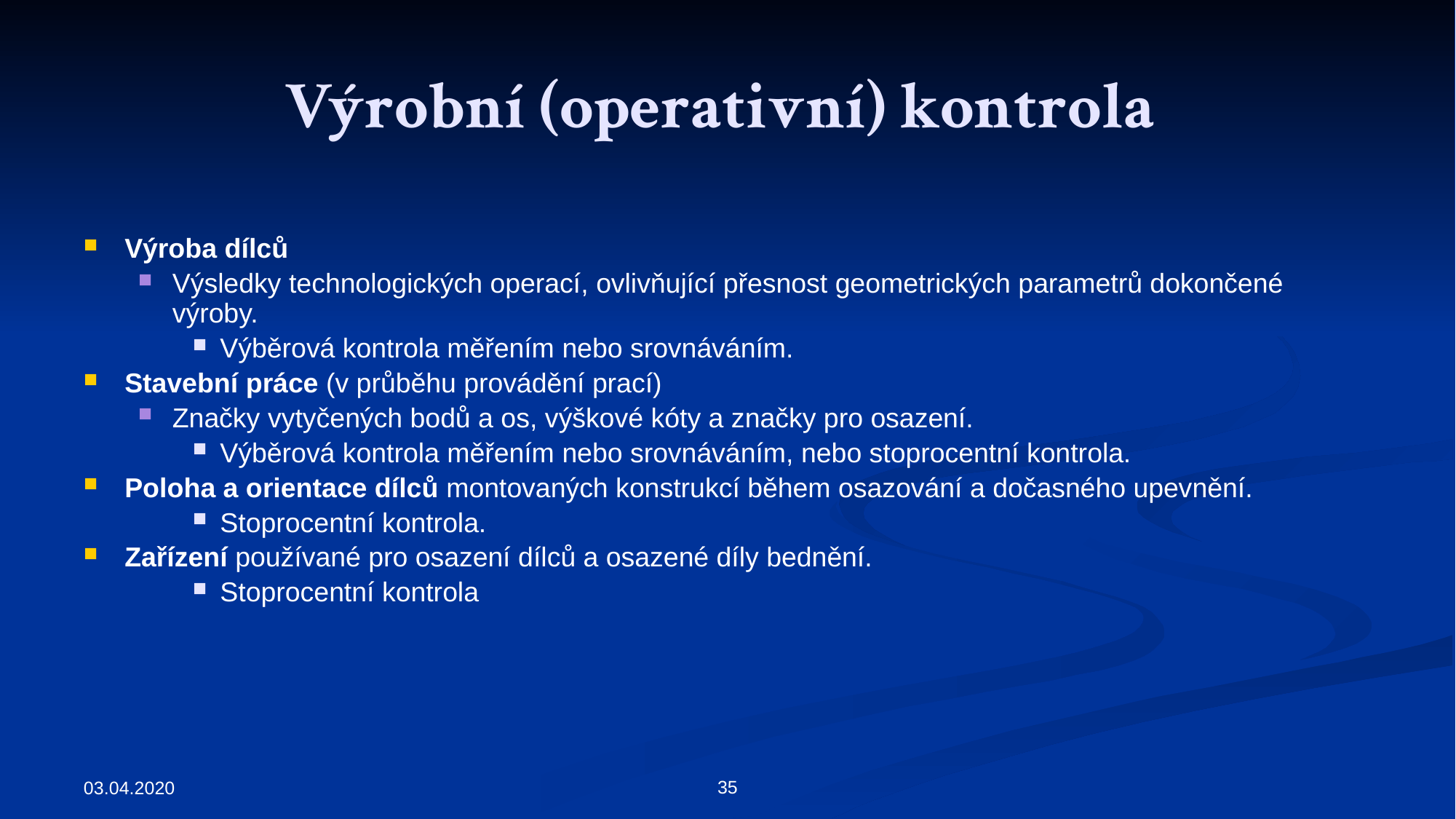

# Výrobní (operativní) kontrola

Výroba dílců
Výsledky technologických operací, ovlivňující přesnost geometrických parametrů dokončené výroby.
Výběrová kontrola měřením nebo srovnáváním.
Stavební práce (v průběhu provádění prací)
Značky vytyčených bodů a os, výškové kóty a značky pro osazení.
Výběrová kontrola měřením nebo srovnáváním, nebo stoprocentní kontrola.
Poloha a orientace dílců montovaných konstrukcí během osazování a dočasného upevnění.
Stoprocentní kontrola.
Zařízení používané pro osazení dílců a osazené díly bednění.
Stoprocentní kontrola

35
03.04.2020